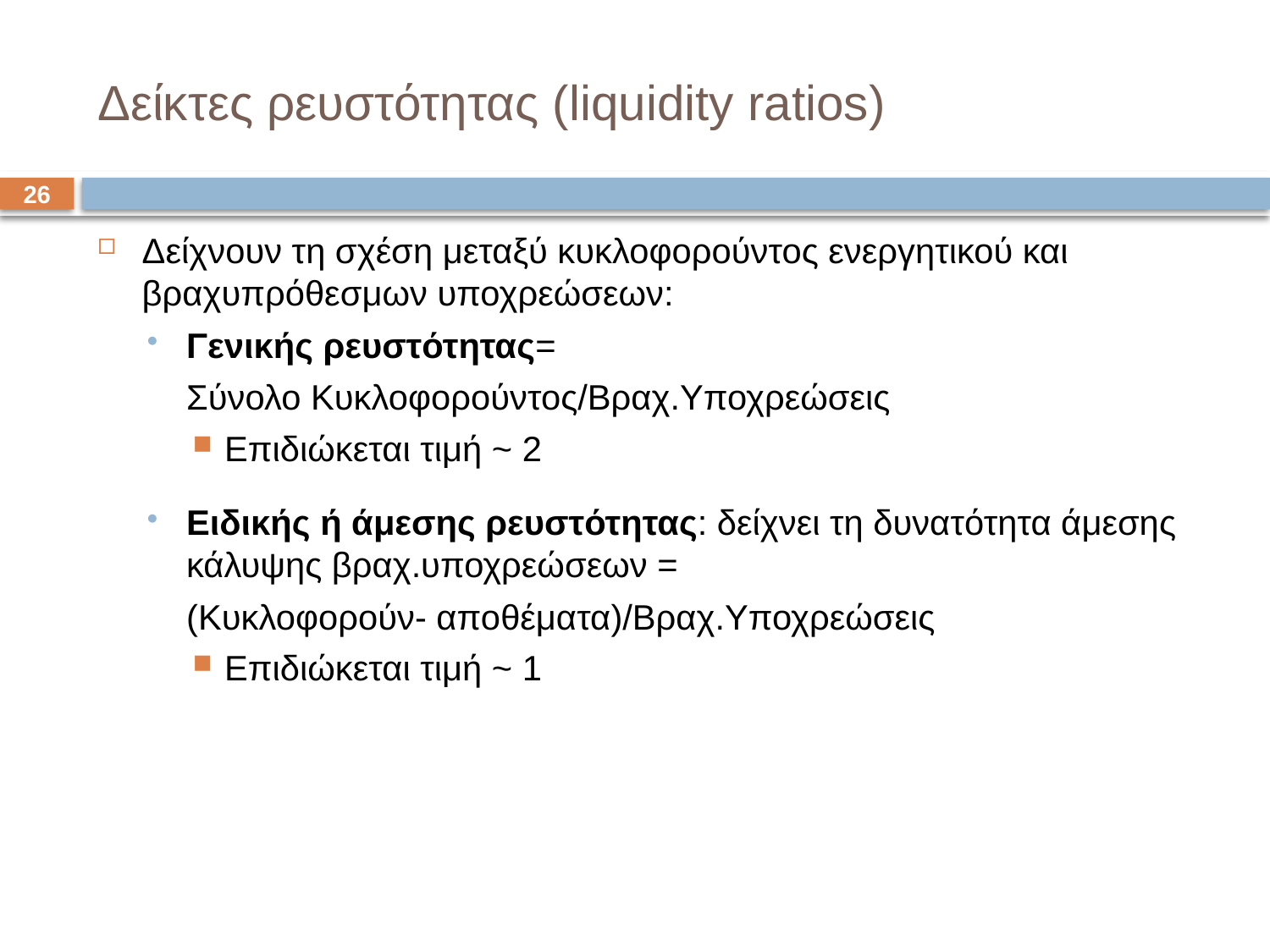

# Δείκτες ρευστότητας (liquidity ratios)
26
Δείχνουν τη σχέση μεταξύ κυκλοφορούντος ενεργητικού και βραχυπρόθεσμων υποχρεώσεων:
Γενικής ρευστότητας=
	Σύνολο Κυκλοφορούντος/Βραχ.Υποχρεώσεις
Επιδιώκεται τιμή ~ 2
Ειδικής ή άμεσης ρευστότητας: δείχνει τη δυνατότητα άμεσης κάλυψης βραχ.υποχρεώσεων =
	(Κυκλοφορούν- αποθέματα)/Βραχ.Υποχρεώσεις
Επιδιώκεται τιμή ~ 1